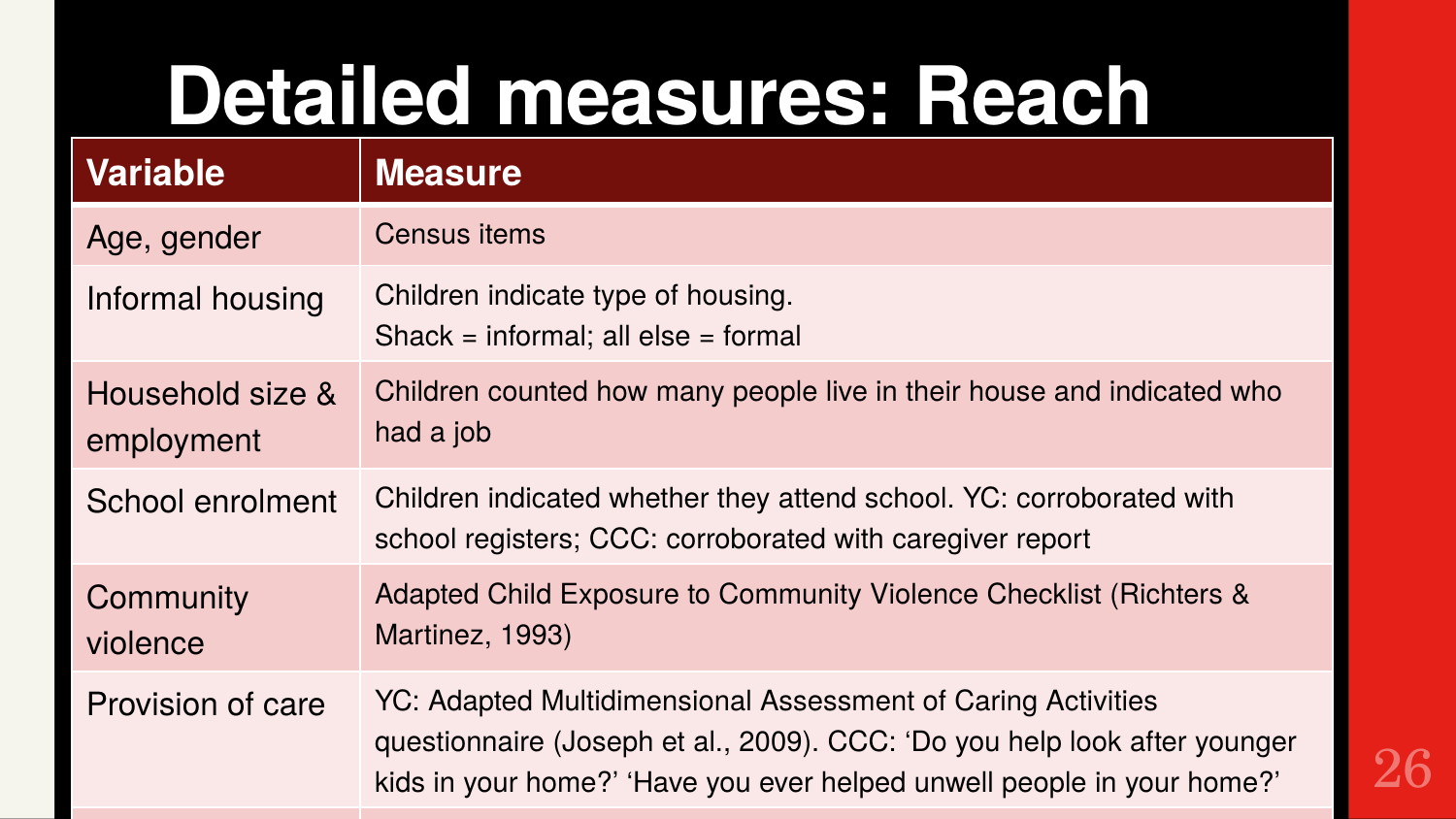

# Detailed measures: Reach
| Variable | Measure |
| --- | --- |
| Age, gender | Census items |
| Informal housing | Children indicate type of housing. Shack = informal; all else = formal |
| Household size & employment | Children counted how many people live in their house and indicated who had a job |
| School enrolment | Children indicated whether they attend school. YC: corroborated with school registers; CCC: corroborated with caregiver report |
| Community violence | Adapted Child Exposure to Community Violence Checklist (Richters & Martinez, 1993) |
| Provision of care | YC: Adapted Multidimensional Assessment of Caring Activities questionnaire (Joseph et al., 2009). CCC: ‘Do you help look after younger kids in your home?’ ‘Have you ever helped unwell people in your home?’ |
| HIV status of caregiver | YC: Child report of the verbal autopsy (Lopman et al., 2006); CCC: caregiver self-report of HIV |

26